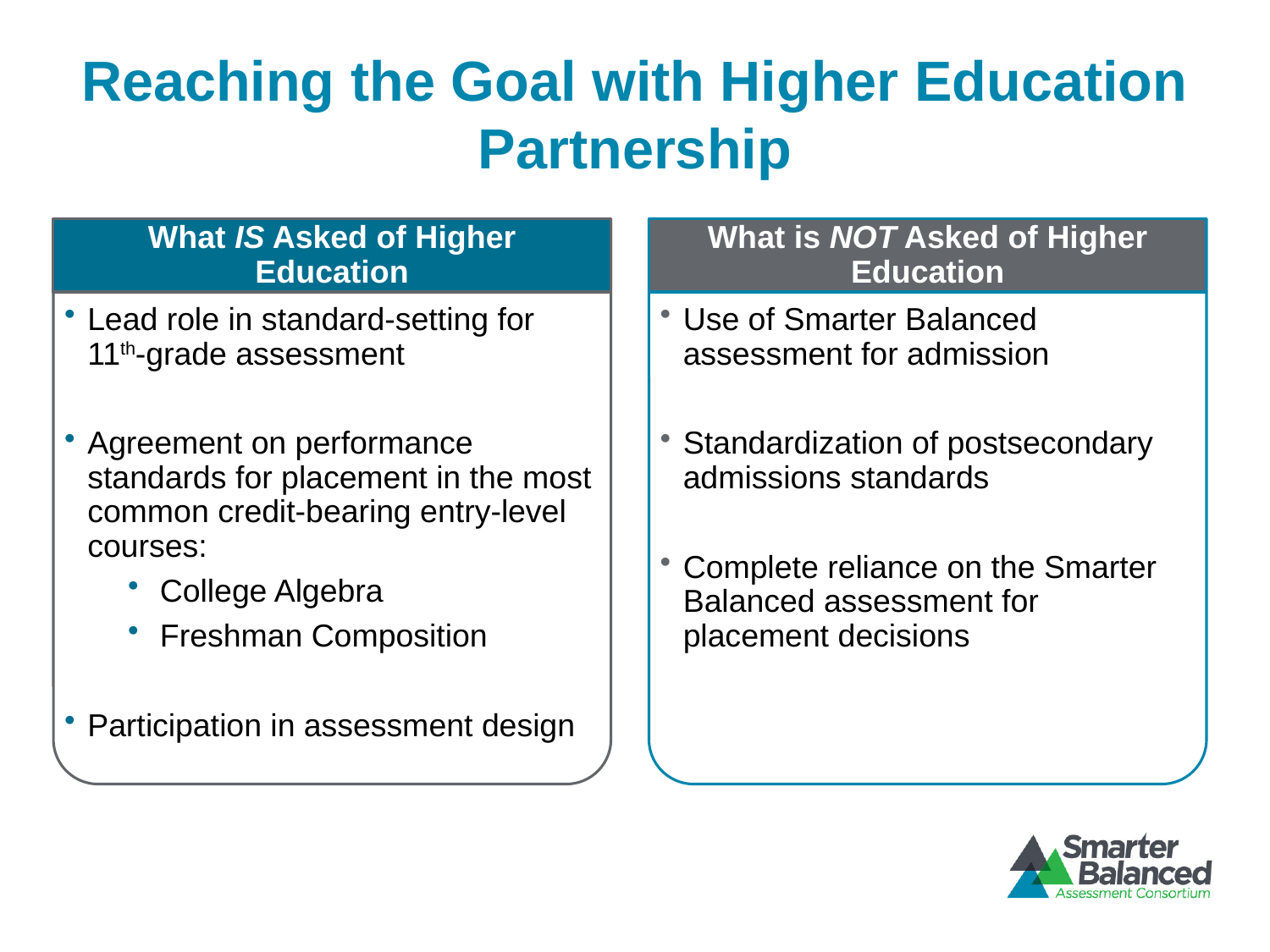

# Reaching the Goal with Higher Education Partnership

What IS Asked of Higher Education

What is NOT Asked of Higher Education

Lead role in standard-setting for 11th-grade assessment

Agreement on performance standards for placement in the most common credit-bearing entry-level courses:
 College Algebra
 Freshman Composition

Participation in assessment design

Use of Smarter Balanced assessment for admission

Standardization of postsecondary admissions standards

Complete reliance on the Smarter Balanced assessment for placement decisions